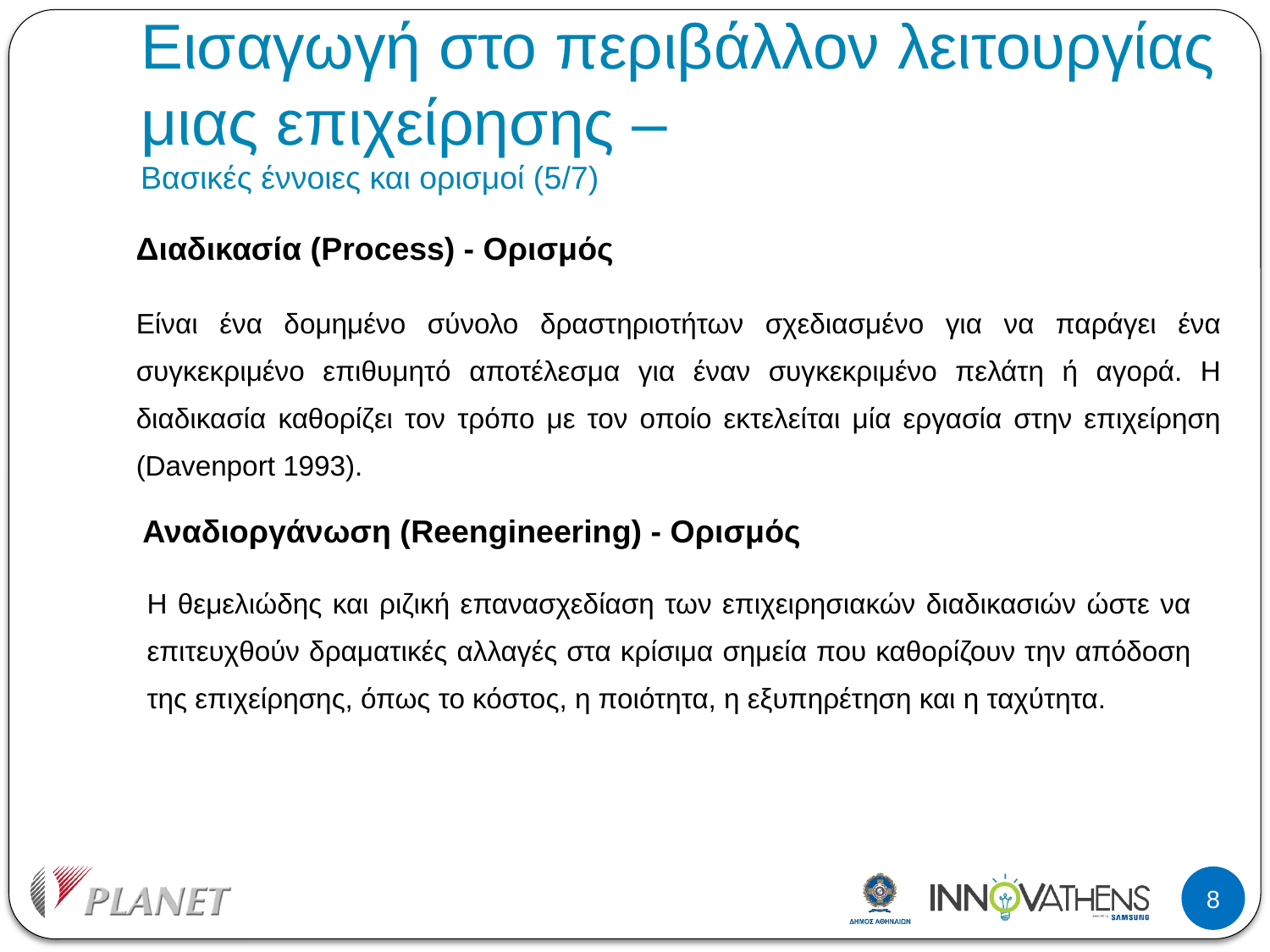

Εισαγωγή στο περιβάλλον λειτουργίας μιας επιχείρησης –
Βασικές έννοιες και ορισμοί (5/7)
#
Διαδικασία (Process) - Ορισμός
Είναι ένα δομημένο σύνολο δραστηριοτήτων σχεδιασμένο για να παράγει ένα συγκεκριμένο επιθυμητό αποτέλεσμα για έναν συγκεκριμένο πελάτη ή αγορά. Η διαδικασία καθορίζει τον τρόπο με τον οποίο εκτελείται μία εργασία στην επιχείρηση (Davenport 1993).
Αναδιοργάνωση (Reengineering) - Ορισμός
Η θεμελιώδης και ριζική επανασχεδίαση των επιχειρησιακών διαδικασιών ώστε να επιτευχθούν δραματικές αλλαγές στα κρίσιμα σημεία που καθορίζουν την απόδοση της επιχείρησης, όπως το κόστος, η ποιότητα, η εξυπηρέτηση και η ταχύτητα.